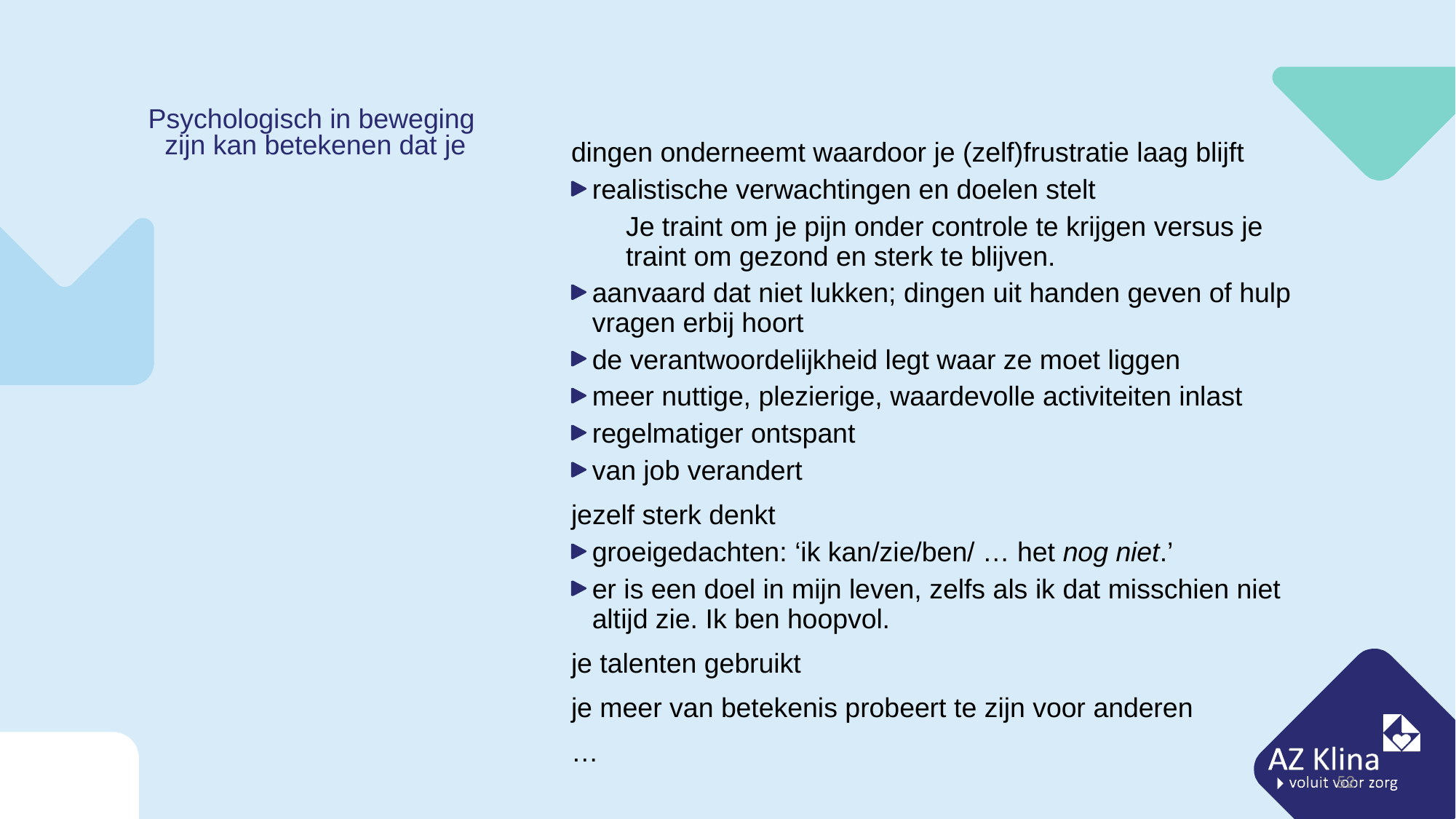

dingen onderneemt waardoor je (zelf)frustratie laag blijft
realistische verwachtingen en doelen stelt
Je traint om je pijn onder controle te krijgen versus je traint om gezond en sterk te blijven.
aanvaard dat niet lukken; dingen uit handen geven of hulp vragen erbij hoort
de verantwoordelijkheid legt waar ze moet liggen
meer nuttige, plezierige, waardevolle activiteiten inlast
regelmatiger ontspant
van job verandert
jezelf sterk denkt
groeigedachten: ‘ik kan/zie/ben/ … het nog niet.’
er is een doel in mijn leven, zelfs als ik dat misschien niet altijd zie. Ik ben hoopvol.
je talenten gebruikt
je meer van betekenis probeert te zijn voor anderen
…

# Psychologisch in beweging zijn kan betekenen dat je
52